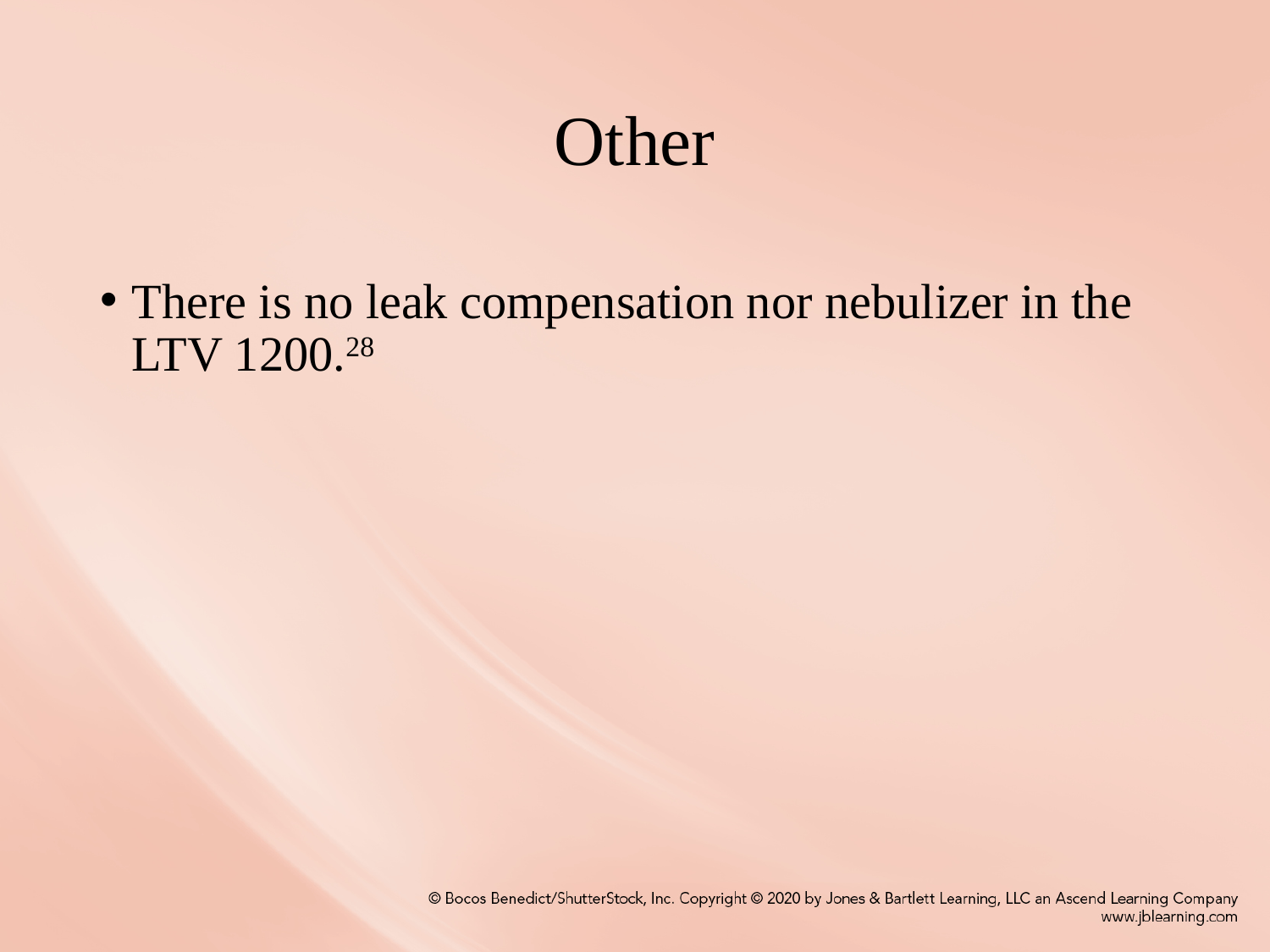

# Other
There is no leak compensation nor nebulizer in the LTV 1200.28